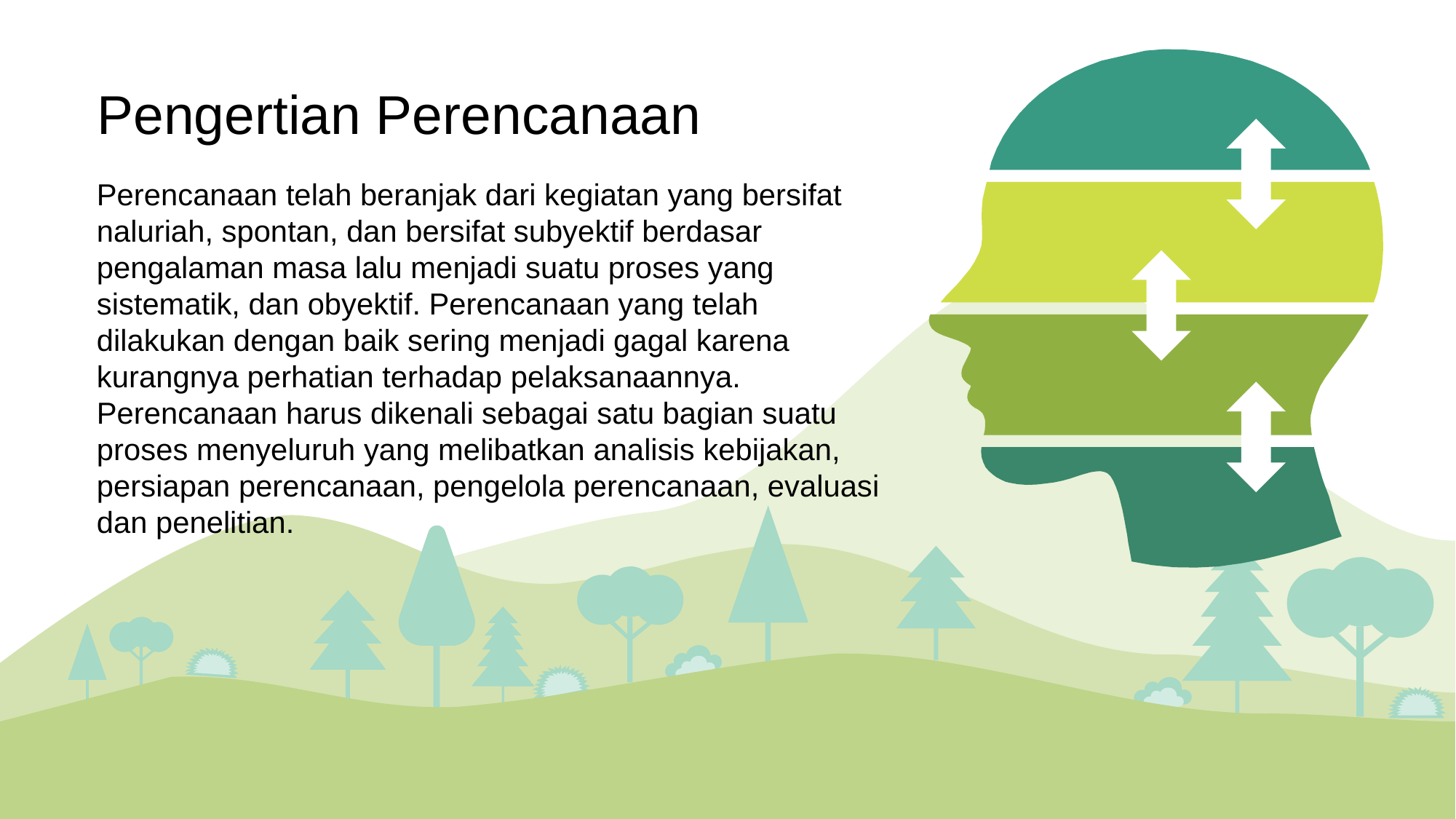

Pengertian Perencanaan
Perencanaan telah beranjak dari kegiatan yang bersifat naluriah, spontan, dan bersifat subyektif berdasar pengalaman masa lalu menjadi suatu proses yang sistematik, dan obyektif. Perencanaan yang telah dilakukan dengan baik sering menjadi gagal karena kurangnya perhatian terhadap pelaksanaannya. Perencanaan harus dikenali sebagai satu bagian suatu proses menyeluruh yang melibatkan analisis kebijakan, persiapan perencanaan, pengelola perencanaan, evaluasi dan penelitian.